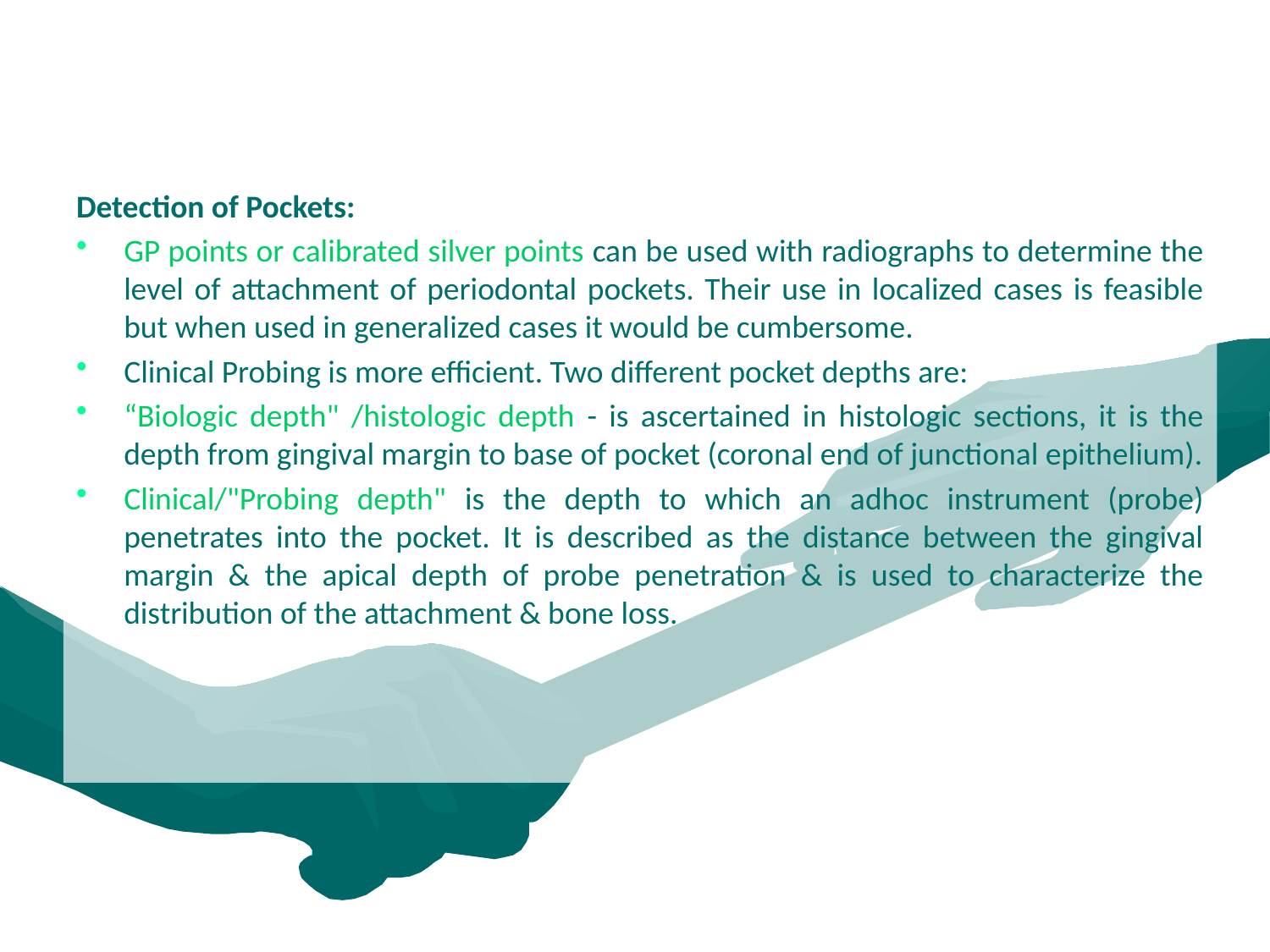

Detection of Pockets:
GP points or calibrated silver points can be used with radiographs to determine the level of attachment of periodontal pockets. Their use in localized cases is feasible but when used in generalized cases it would be cumbersome.
Clinical Probing is more efficient. Two different pocket depths are:
“Biologic depth" /histologic depth - is ascertained in histologic sections, it is the depth from gingival margin to base of pocket (coronal end of junctional epithelium).
Clinical/"Probing depth" is the depth to which an adhoc instrument (probe) penetrates into the pocket. It is described as the distance between the gingival margin & the apical depth of probe penetration & is used to characterize the distribution of the attachment & bone loss.